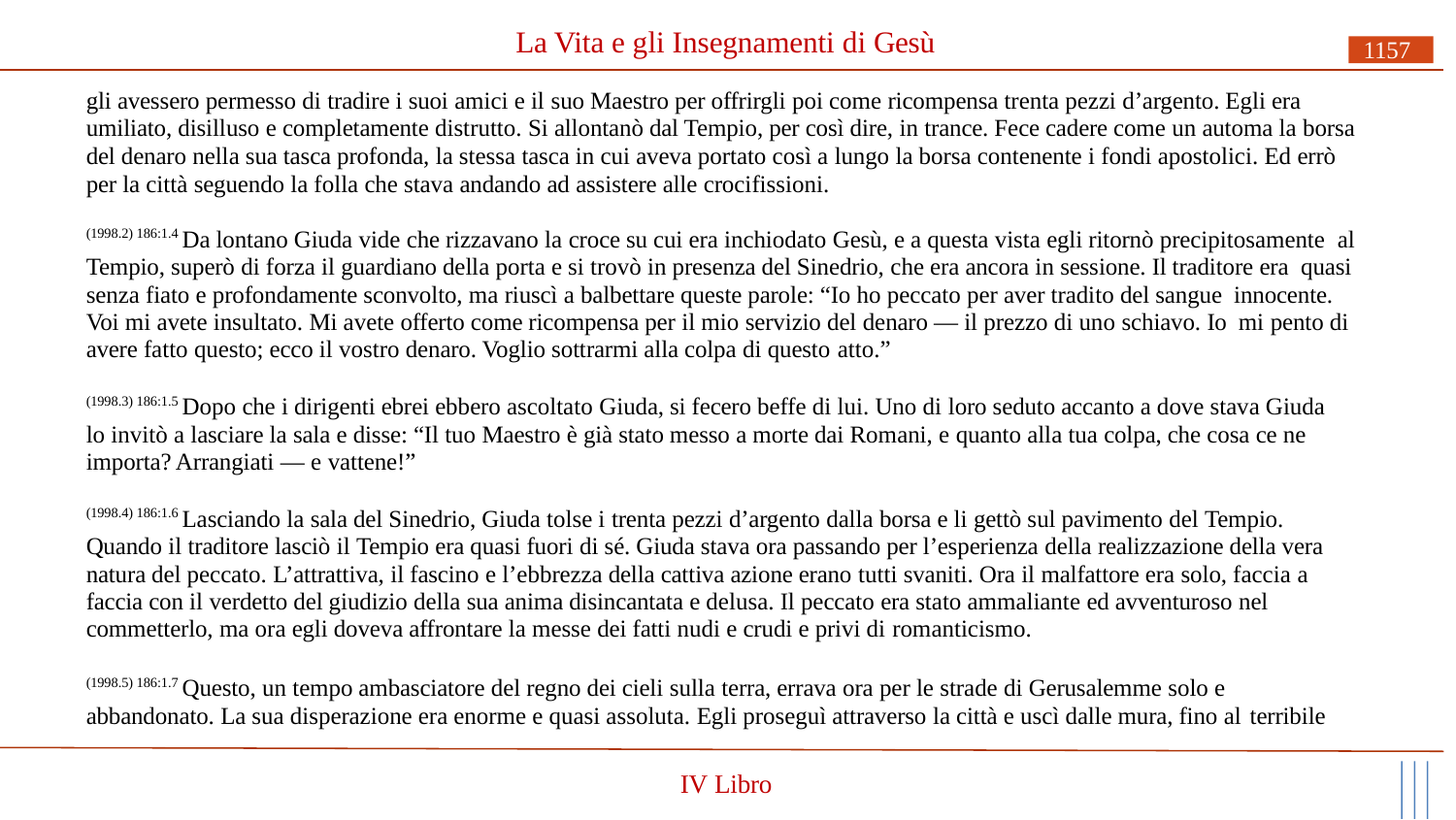

# La Vita e gli Insegnamenti di Gesù
1157

gli avessero permesso di tradire i suoi amici e il suo Maestro per offrirgli poi come ricompensa trenta pezzi d’argento. Egli era  umiliato, disilluso e completamente distrutto. Si allontanò dal Tempio, per così dire, in trance. Fece cadere come un automa la borsa  del denaro nella sua tasca profonda, la stessa tasca in cui aveva portato così a lungo la borsa contenente i fondi apostolici. Ed errò  per la città seguendo la folla che stava andando ad assistere alle crocifissioni.

(1998.2) 186:1.4 Da lontano Giuda vide che rizzavano la croce su cui era inchiodato Gesù, e a questa vista egli ritornò precipitosamente  al Tempio, superò di forza il guardiano della porta e si trovò in presenza del Sinedrio, che era ancora in sessione. Il traditore era  quasi senza fiato e profondamente sconvolto, ma riuscì a balbettare queste parole: “Io ho peccato per aver tradito del sangue  innocente. Voi mi avete insultato. Mi avete offerto come ricompensa per il mio servizio del denaro — il prezzo di uno schiavo. Io  mi pento di avere fatto questo; ecco il vostro denaro. Voglio sottrarmi alla colpa di questo atto.”

(1998.3) 186:1.5 Dopo che i dirigenti ebrei ebbero ascoltato Giuda, si fecero beffe di lui. Uno di loro seduto accanto a dove stava Giuda  lo invitò a lasciare la sala e disse: “Il tuo Maestro è già stato messo a morte dai Romani, e quanto alla tua colpa, che cosa ce ne  importa? Arrangiati — e vattene!”

(1998.4) 186:1.6 Lasciando la sala del Sinedrio, Giuda tolse i trenta pezzi d’argento dalla borsa e li gettò sul pavimento del Tempio.  Quando il traditore lasciò il Tempio era quasi fuori di sé. Giuda stava ora passando per l’esperienza della realizzazione della vera  natura del peccato. L’attrattiva, il fascino e l’ebbrezza della cattiva azione erano tutti svaniti. Ora il malfattore era solo, faccia a  faccia con il verdetto del giudizio della sua anima disincantata e delusa. Il peccato era stato ammaliante ed avventuroso nel  commetterlo, ma ora egli doveva affrontare la messe dei fatti nudi e crudi e privi di romanticismo.

(1998.5) 186:1.7 Questo, un tempo ambasciatore del regno dei cieli sulla terra, errava ora per le strade di Gerusalemme solo e  abbandonato. La sua disperazione era enorme e quasi assoluta. Egli proseguì attraverso la città e uscì dalle mura, fino al terribile

IV Libro